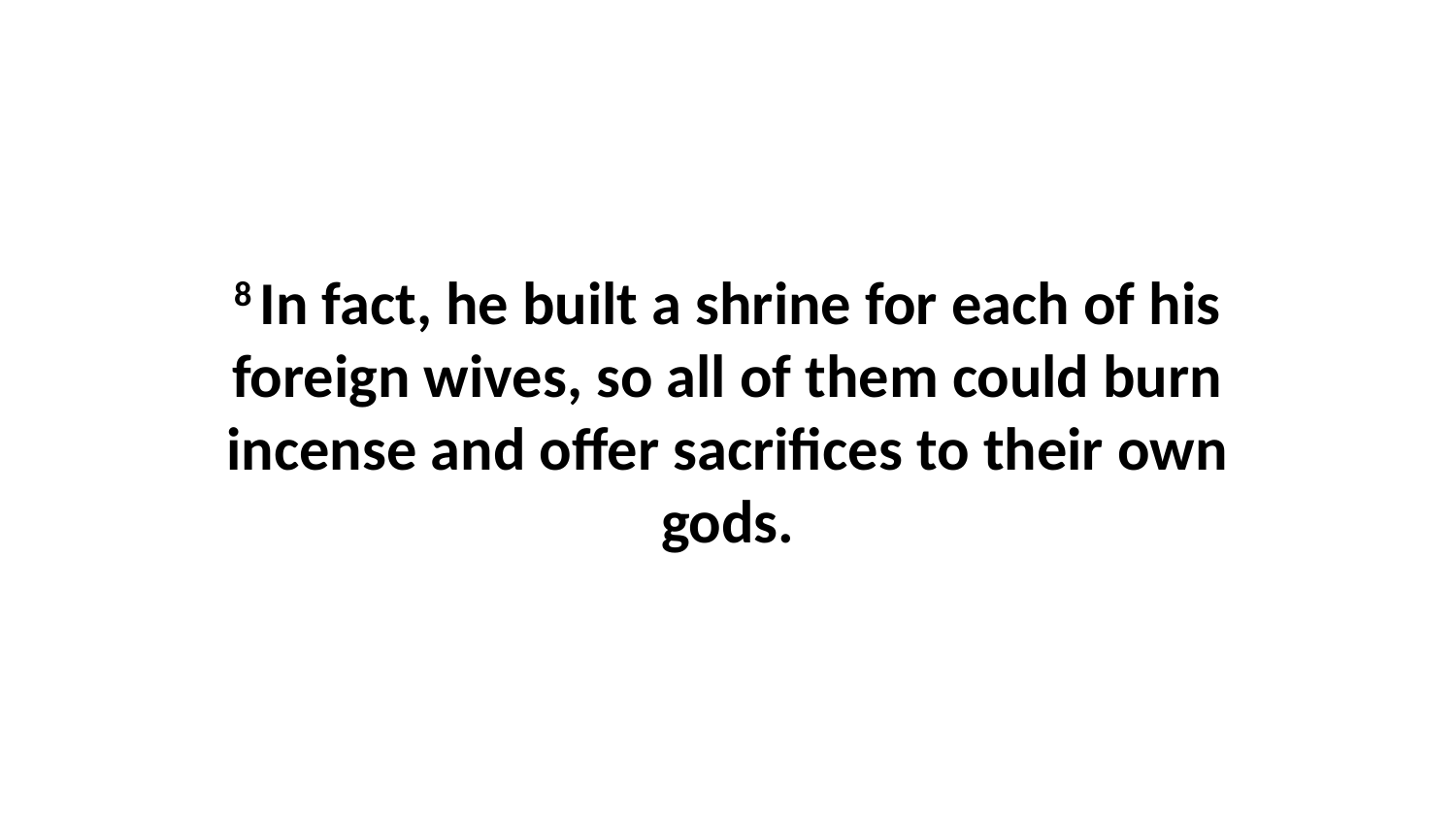

8 In fact, he built a shrine for each of his foreign wives, so all of them could burn incense and offer sacrifices to their own gods.